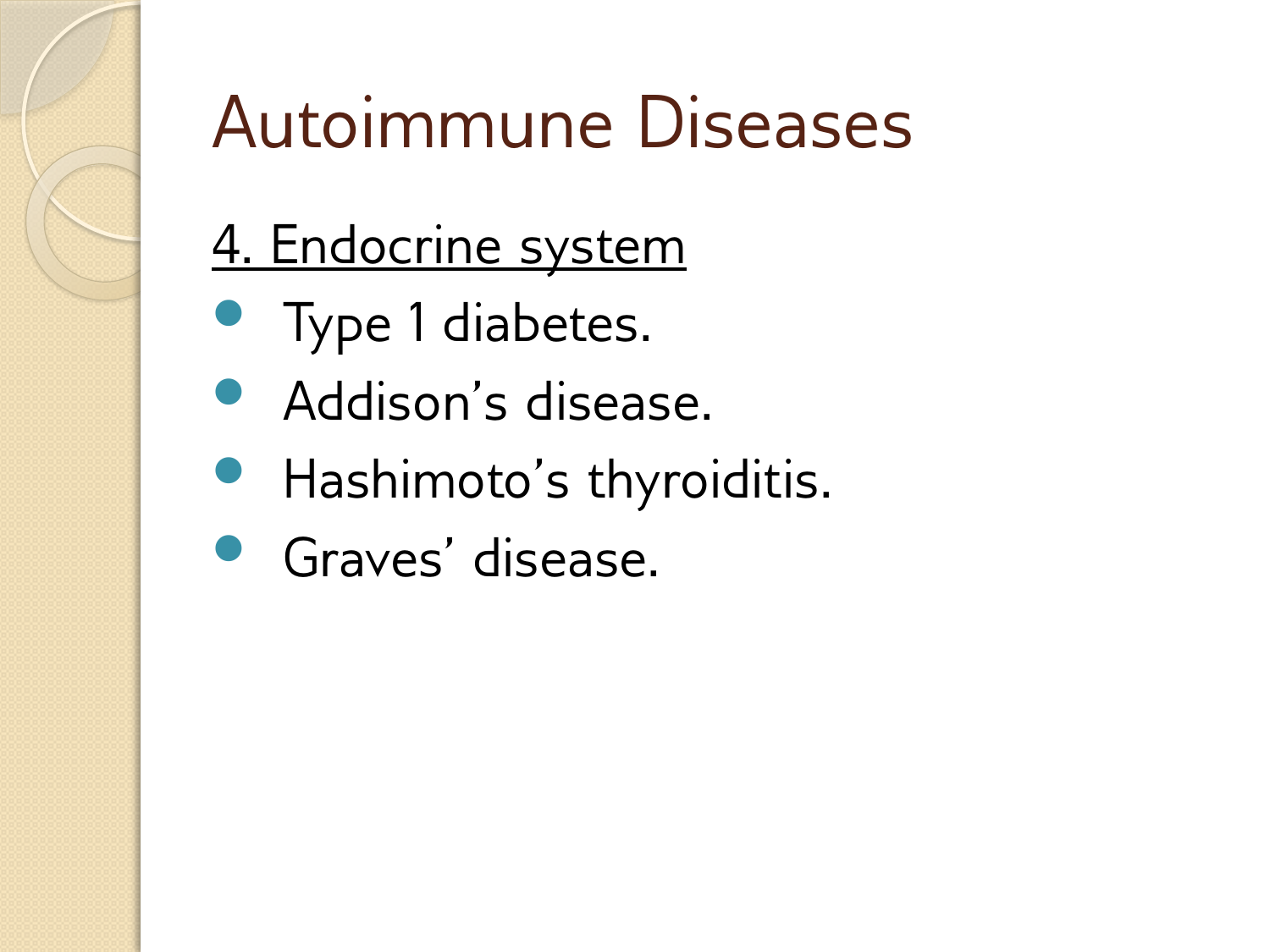

# Autoimmune Diseases
4. Endocrine system
Type 1 diabetes.
Addison’s disease.
Hashimoto’s thyroiditis.
Graves’ disease.